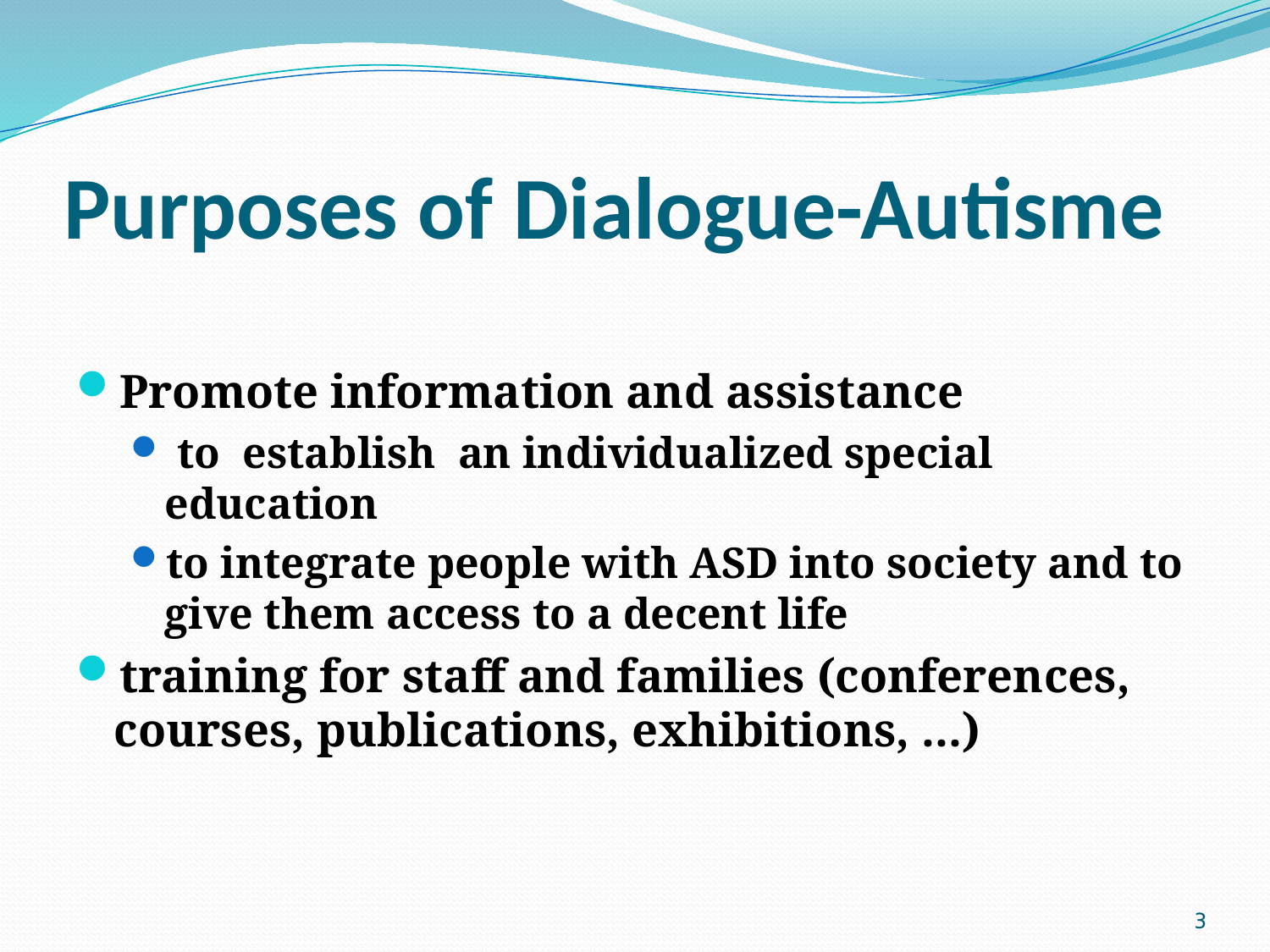

# Purposes of Dialogue-Autisme
Promote information and assistance
 to  establish  an individualized special education
to integrate people with ASD into society and to give them access to a decent life
training for staff and families (conferences, courses, publications, exhibitions, ...)
3